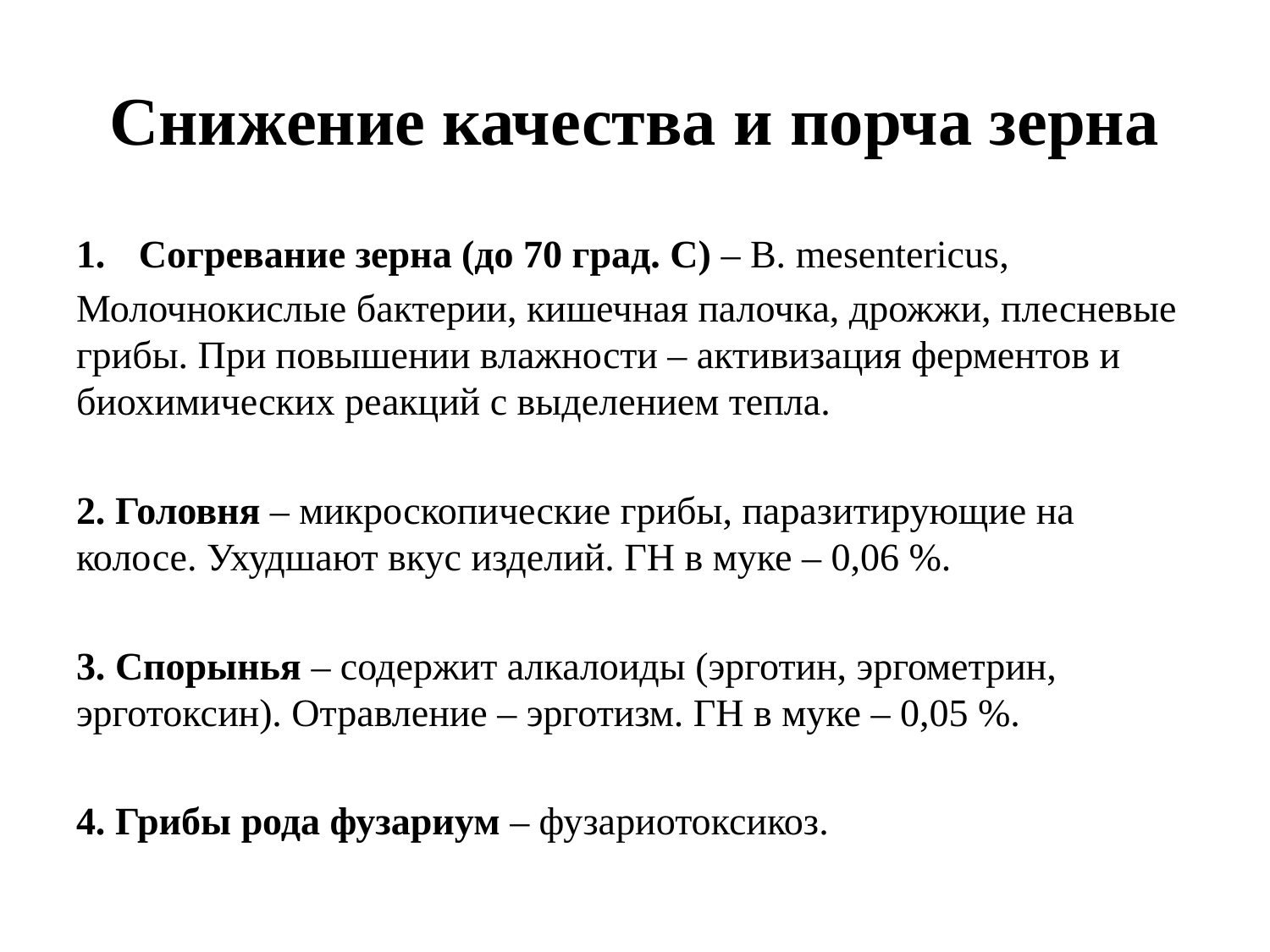

# Снижение качества и порча зерна
Согревание зерна (до 70 град. С) – B. mesentericus,
Молочнокислые бактерии, кишечная палочка, дрожжи, плесневые грибы. При повышении влажности – активизация ферментов и биохимических реакций с выделением тепла.

2. Головня – микроскопические грибы, паразитирующие на колосе. Ухудшают вкус изделий. ГН в муке – 0,06 %.

3. Спорынья – содержит алкалоиды (эрготин, эргометрин, эрготоксин). Отравление – эрготизм. ГН в муке – 0,05 %.

4. Грибы рода фузариум – фузариотоксикоз.